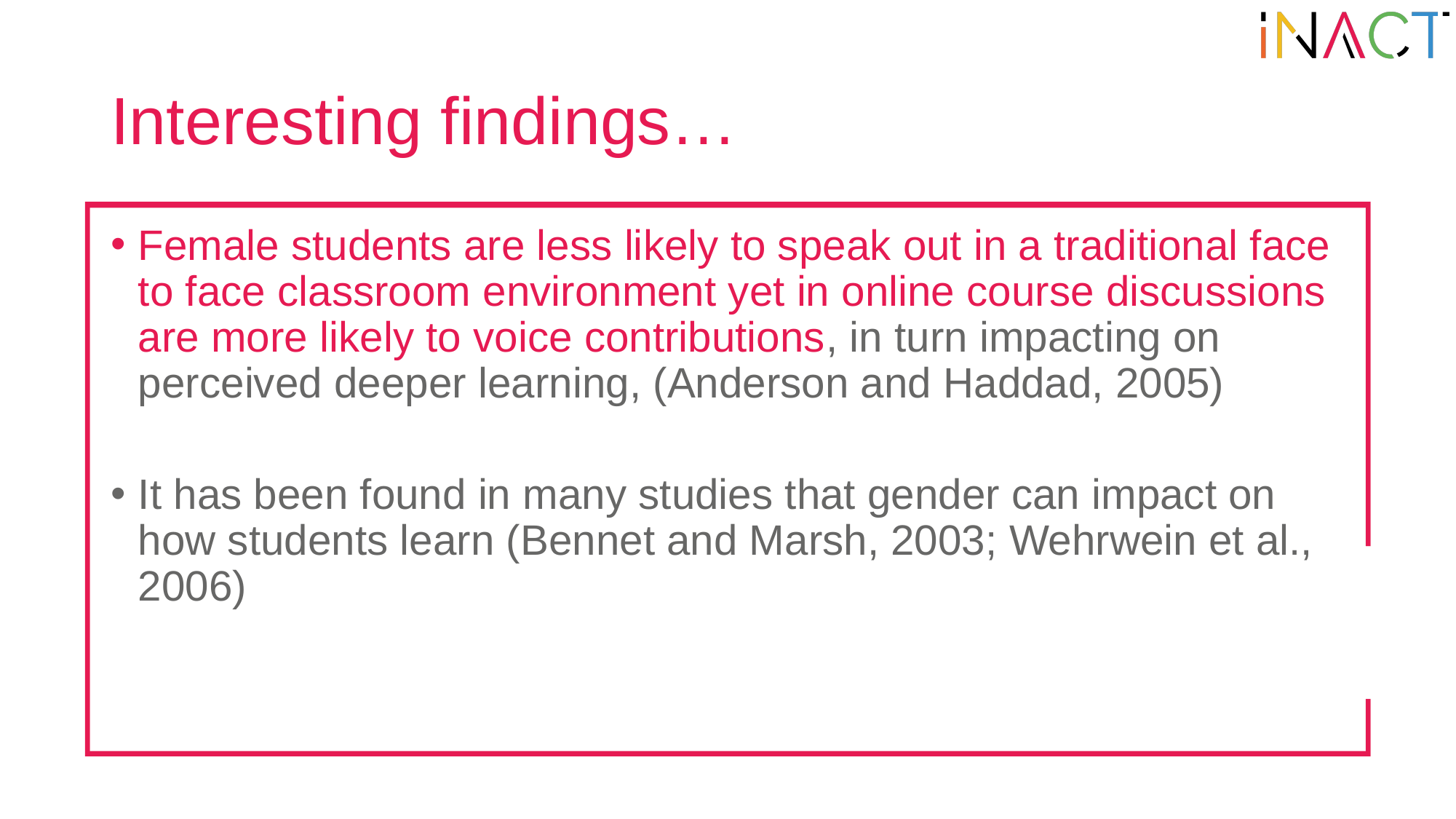

# Interesting findings…
Female students are less likely to speak out in a traditional face to face classroom environment yet in online course discussions are more likely to voice contributions, in turn impacting on perceived deeper learning, (Anderson and Haddad, 2005)
It has been found in many studies that gender can impact on how students learn (Bennet and Marsh, 2003; Wehrwein et al., 2006)